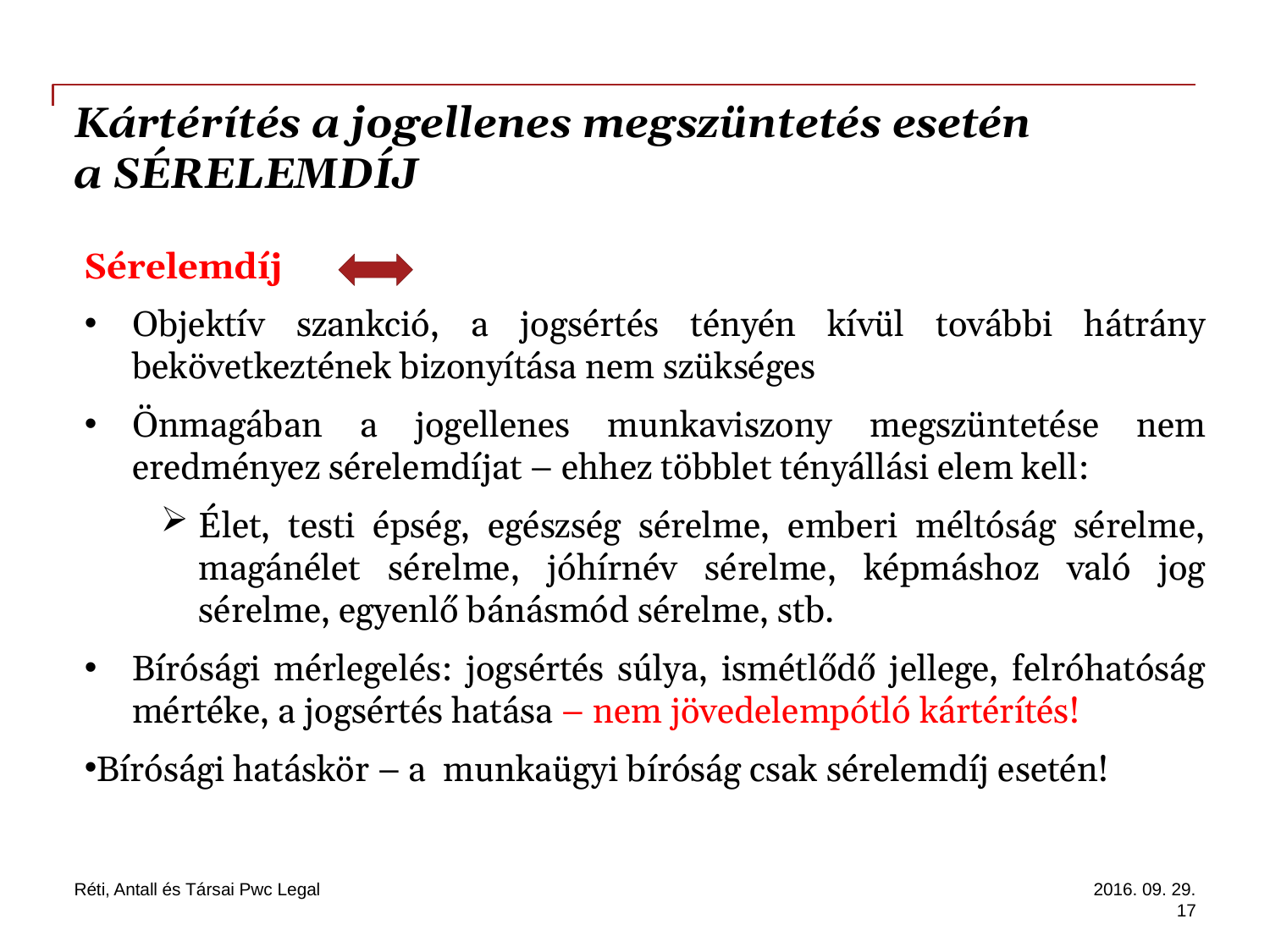

# Kártérítés a jogellenes megszüntetés esetén a SÉRELEMDÍJ
Sérelemdíj
Objektív szankció, a jogsértés tényén kívül további hátrány bekövetkeztének bizonyítása nem szükséges
Önmagában a jogellenes munkaviszony megszüntetése nem eredményez sérelemdíjat – ehhez többlet tényállási elem kell:
Élet, testi épség, egészség sérelme, emberi méltóság sérelme, magánélet sérelme, jóhírnév sérelme, képmáshoz való jog sérelme, egyenlő bánásmód sérelme, stb.
Bírósági mérlegelés: jogsértés súlya, ismétlődő jellege, felróhatóság mértéke, a jogsértés hatása – nem jövedelempótló kártérítés!
Bírósági hatáskör – a  munkaügyi bíróság csak sérelemdíj esetén!

Réti, Antall és Társai Pwc Legal
2016. 09. 29.

17